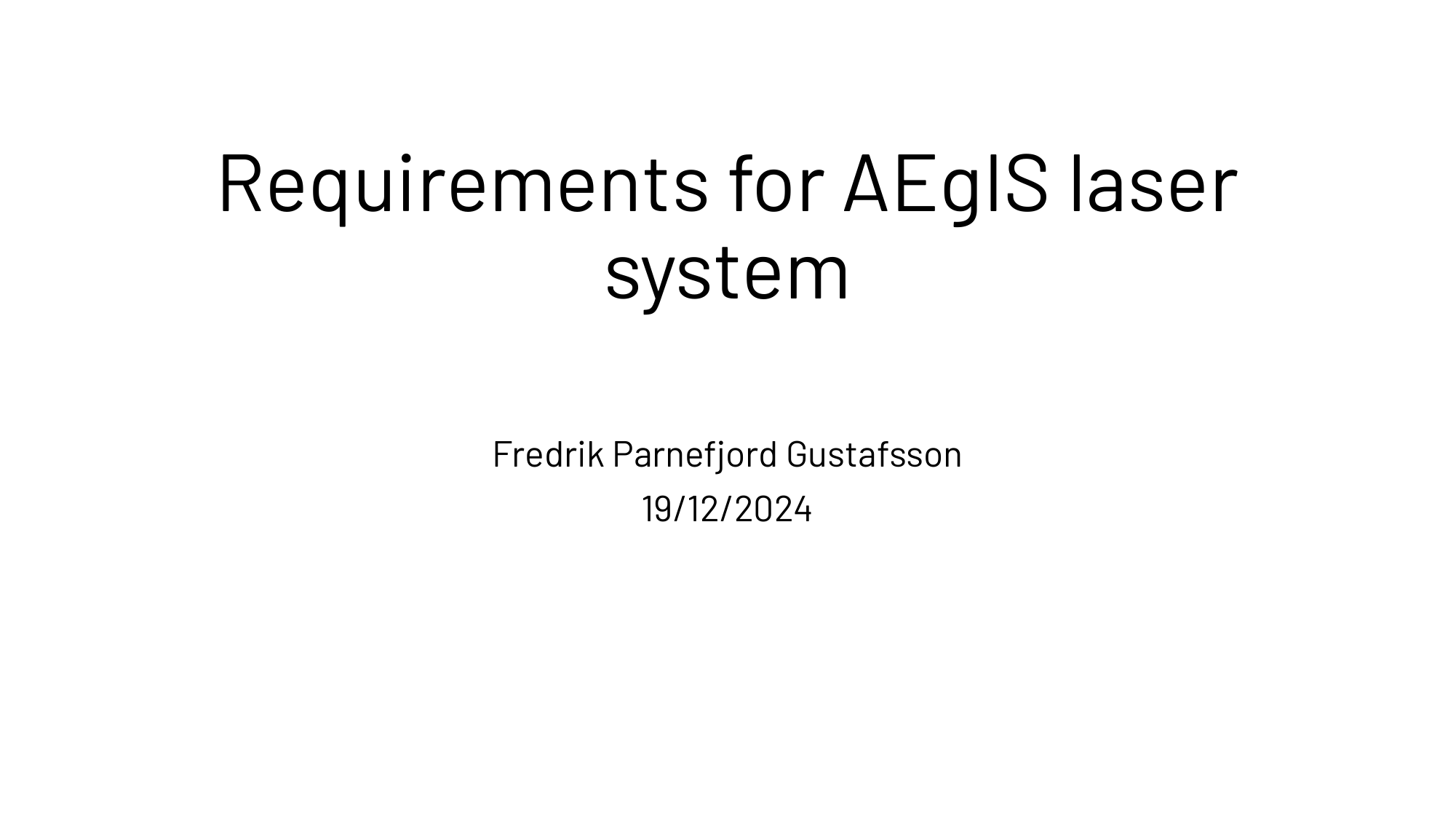

# Requirements for AEgIS laser system
Fredrik Parnefjord Gustafsson
19/12/2024